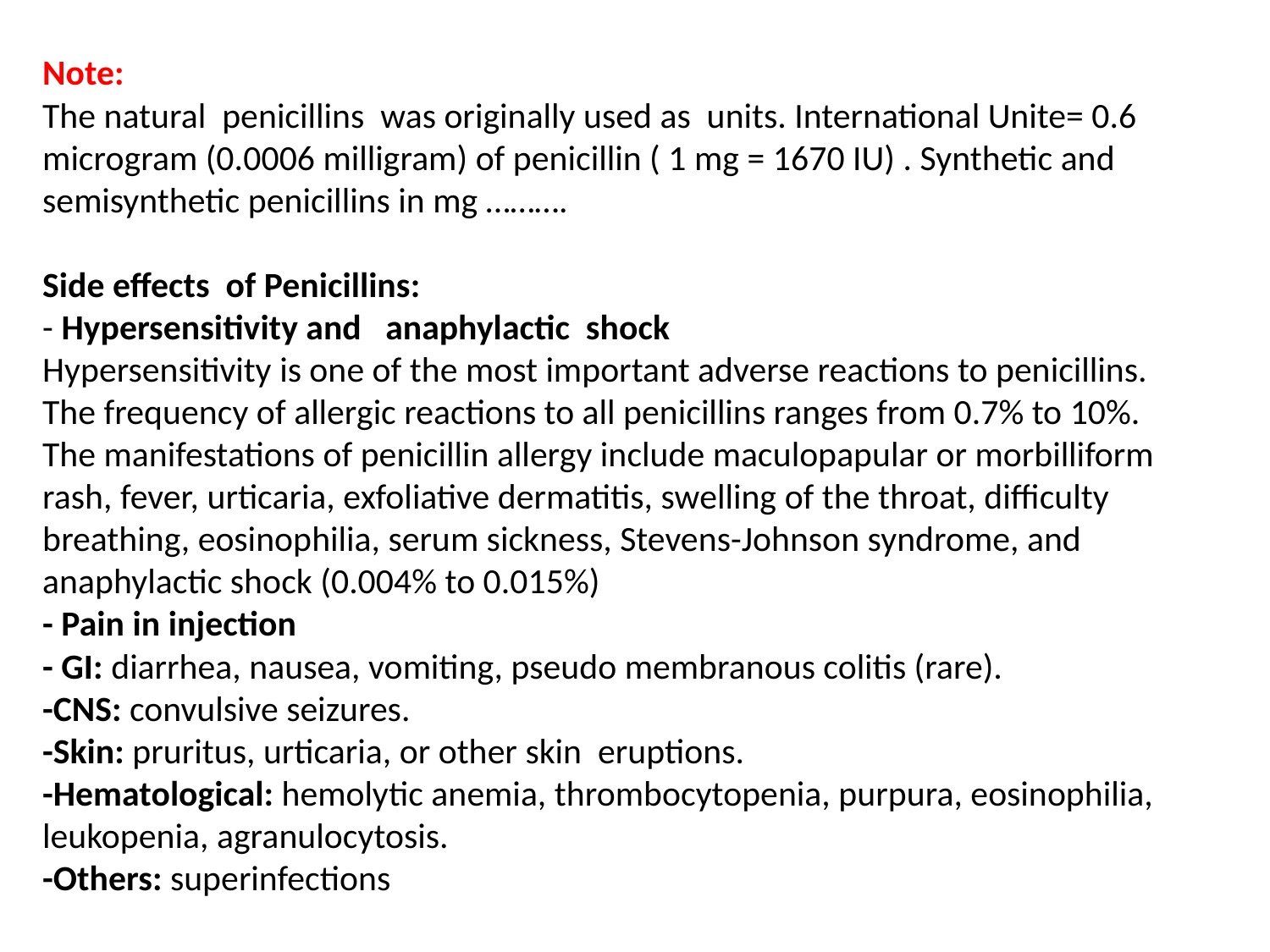

# Note: The natural  penicillins  was originally used as  units. International Unite= 0.6 microgram (0.0006 milligram) of penicillin ( 1 mg = 1670 IU) . Synthetic and semisynthetic penicillins in mg ………. Side effects  of Penicillins: - Hypersensitivity and   anaphylactic  shock Hypersensitivity is one of the most important adverse reactions to penicillins. The frequency of allergic reactions to all penicillins ranges from 0.7% to 10%. The manifestations of penicillin allergy include maculopapular or morbilliform rash, fever, urticaria, exfoliative dermatitis, swelling of the throat, difficulty breathing, eosinophilia, serum sickness, Stevens-Johnson syndrome, and anaphylactic shock (0.004% to 0.015%) - Pain in injection - GI: diarrhea, nausea, vomiting, pseudo membranous colitis (rare). -CNS: convulsive seizures. -Skin: pruritus, urticaria, or other skin  eruptions. -Hematological: hemolytic anemia, thrombocytopenia, purpura, eosinophilia, leukopenia, agranulocytosis. -Others: superinfections